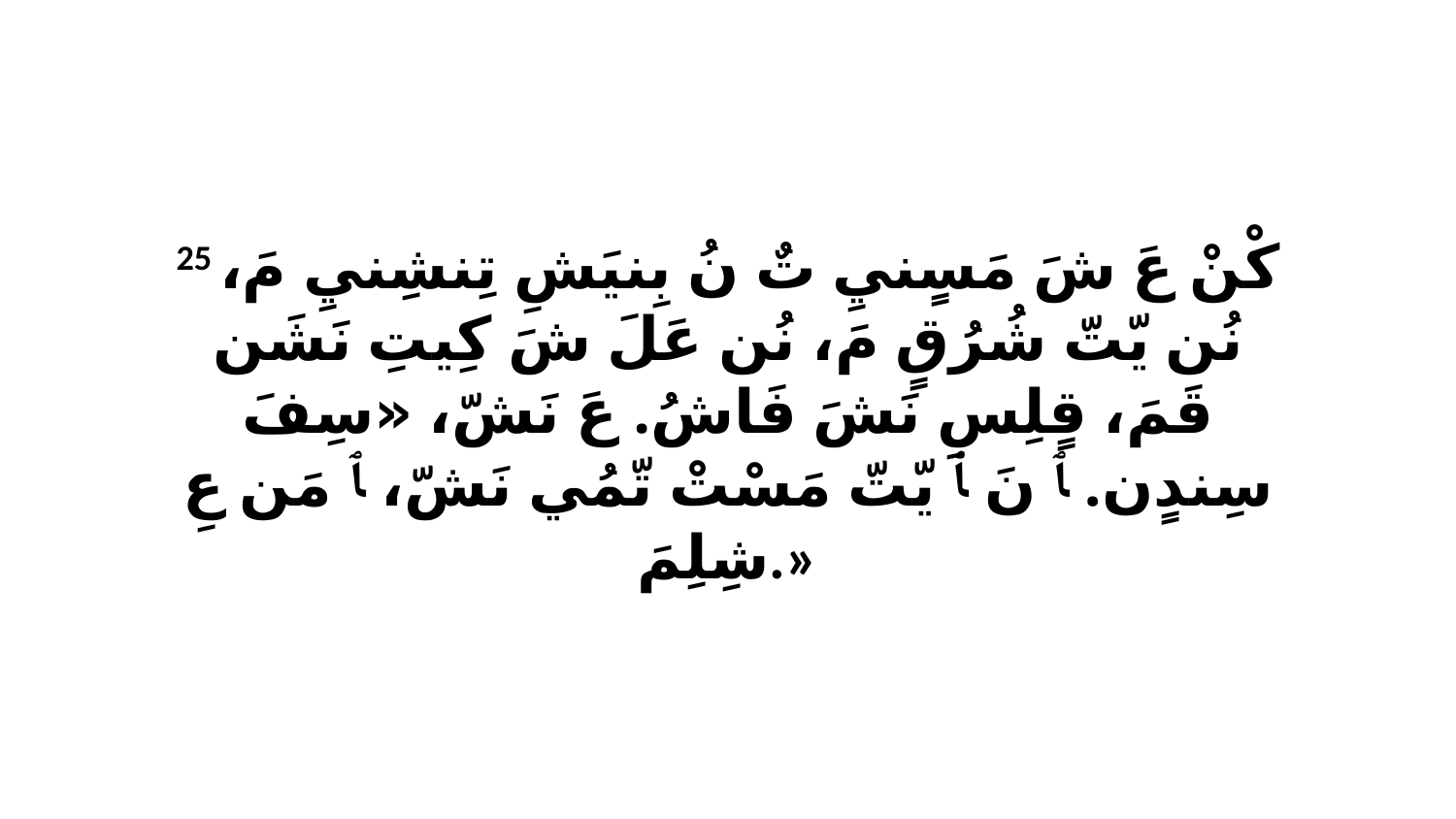

25 كْنْ عَ شَ مَسٍنيِ تٌ نُ بِنيَشِ تِنشِنيِ مَ، نُن يّتّ شُرُقٍ مَ، نُن عَلَ شَ كِيتِ نَشَن قَمَ، قٍلِسِ نَشَ فَاشُ. عَ نَشّ، «سِفَ سِندٍن. ﭑ نَ ﭑ يّتّ مَسْتْ تّمُي نَشّ، ﭑ مَن عِ شِلِمَ.»